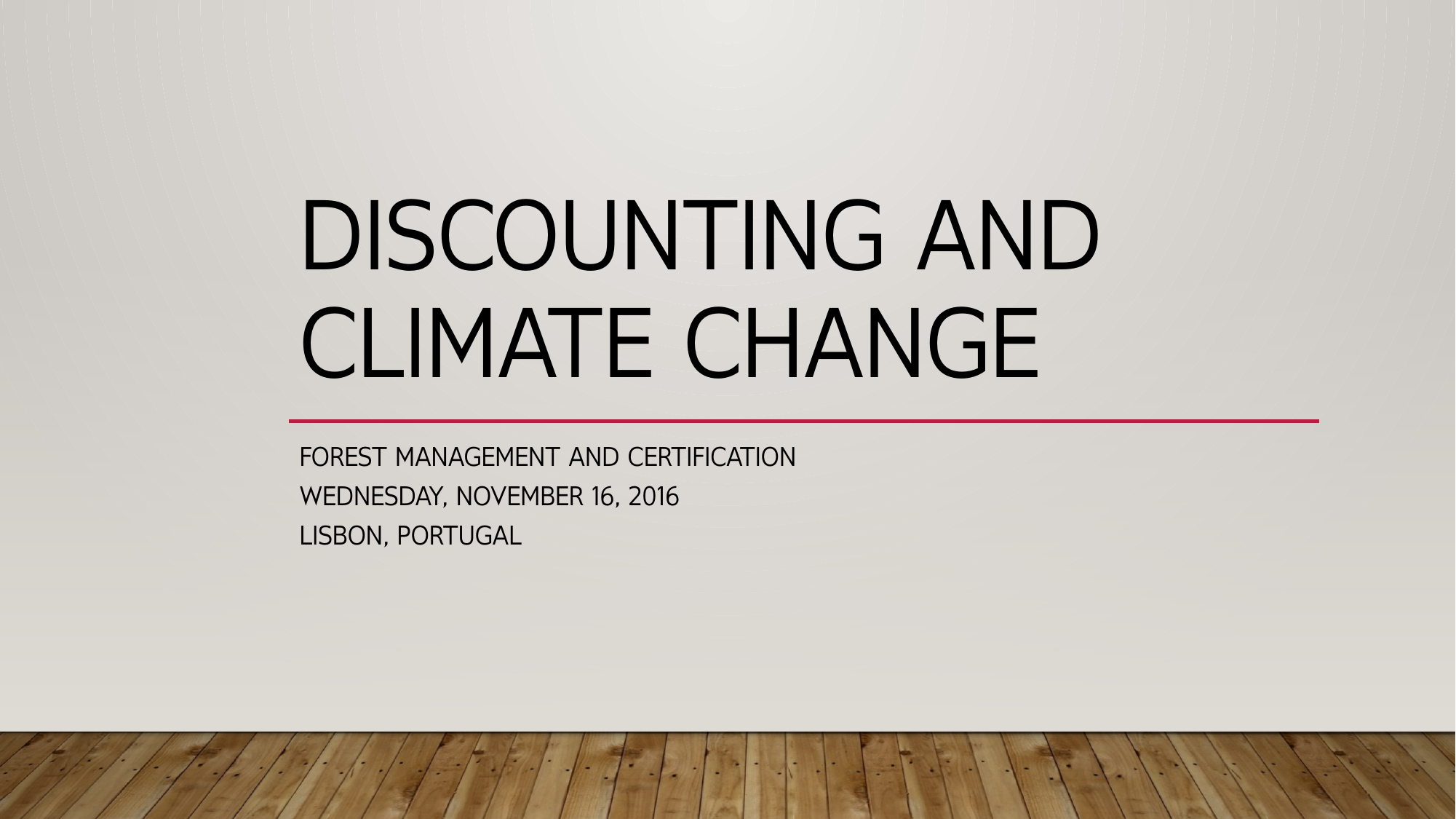

# Discounting and Climate Change
Forest Management and Certification
Wednesday, November 16, 2016
Lisbon, Portugal